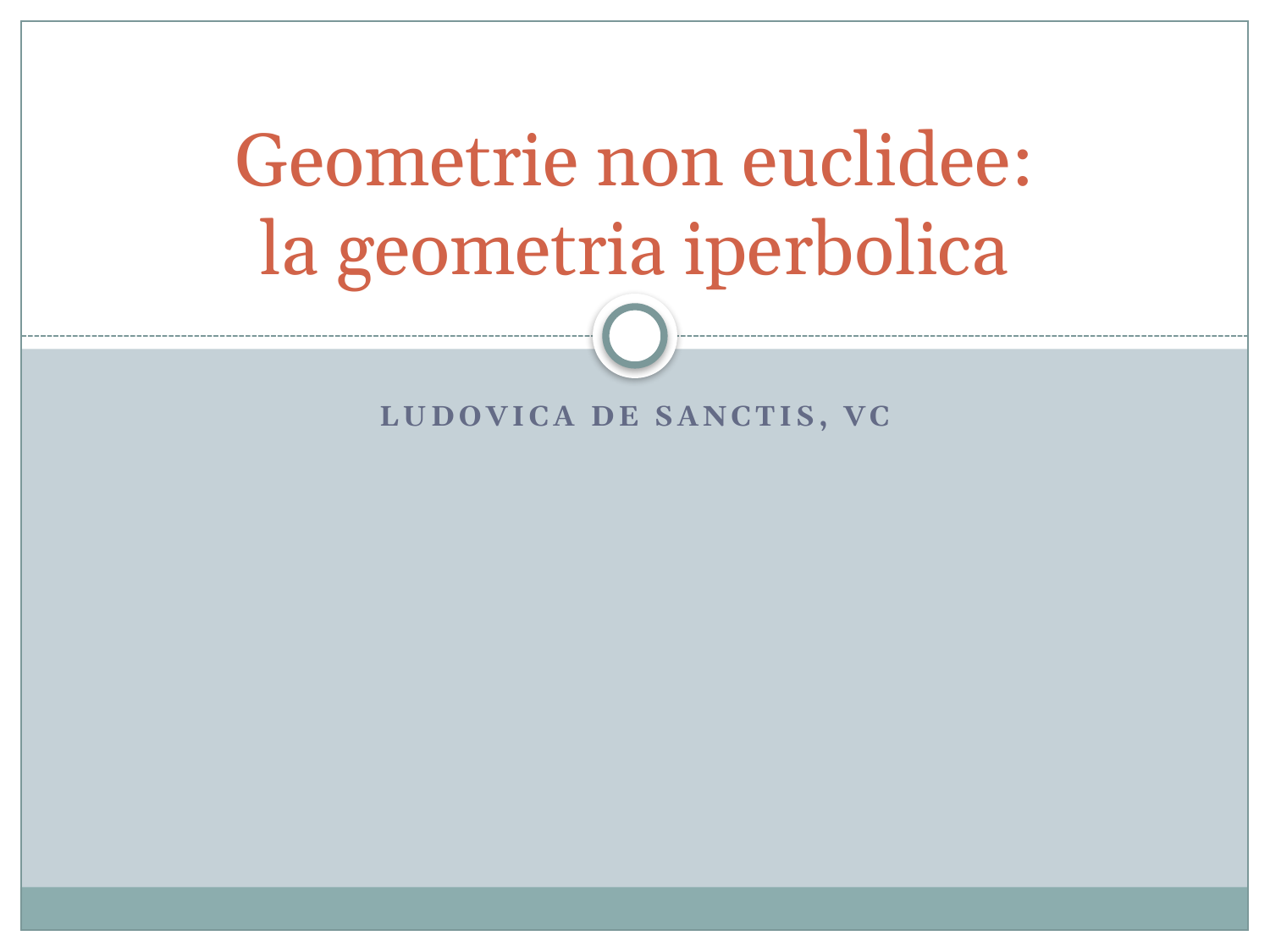

# Geometrie non euclidee: la geometria iperbolica
LUDOVICA DE SANCTIS, VC